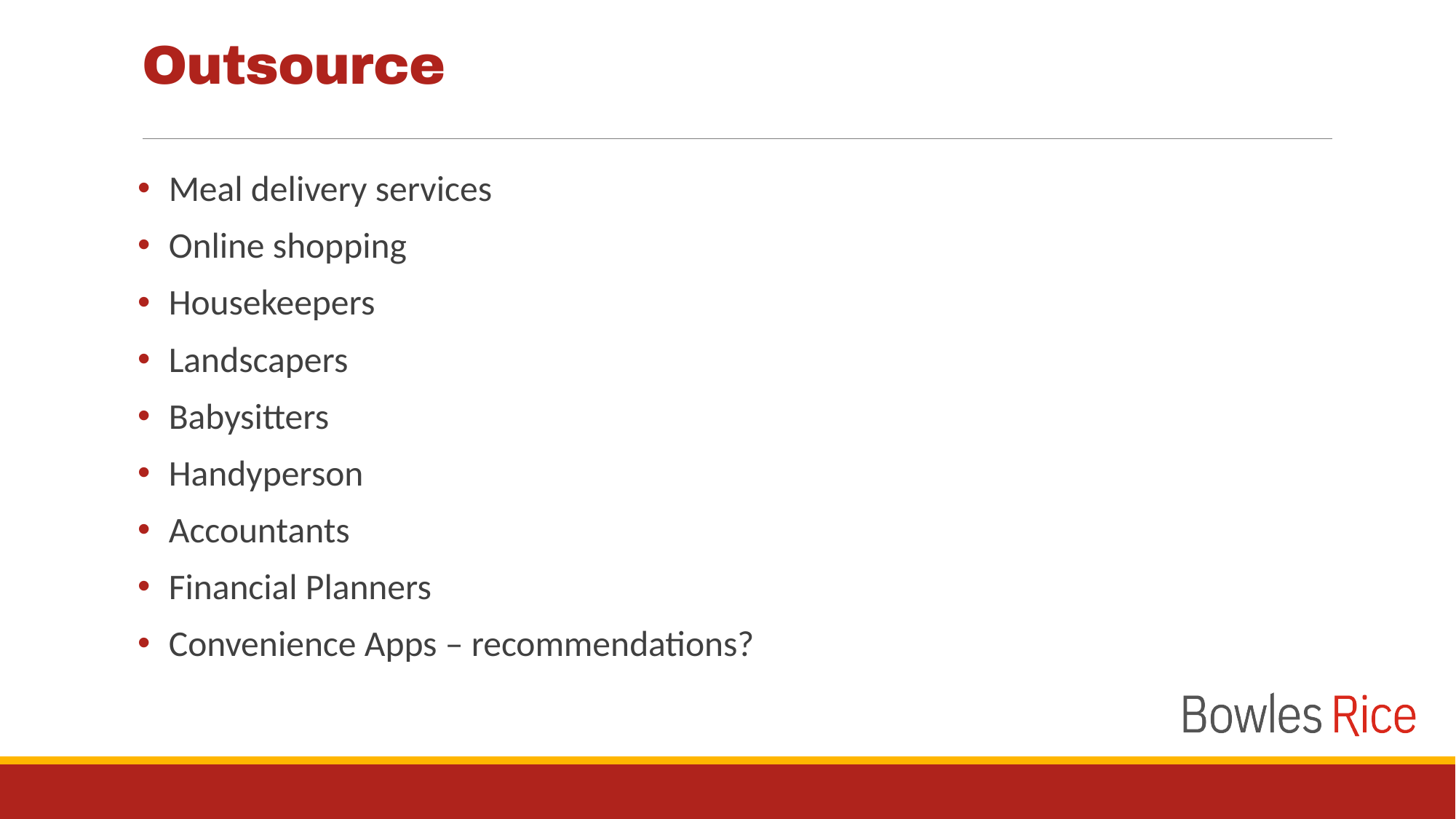

# Outsource
Meal delivery services
Online shopping
Housekeepers
Landscapers
Babysitters
Handyperson
Accountants
Financial Planners
Convenience Apps – recommendations?